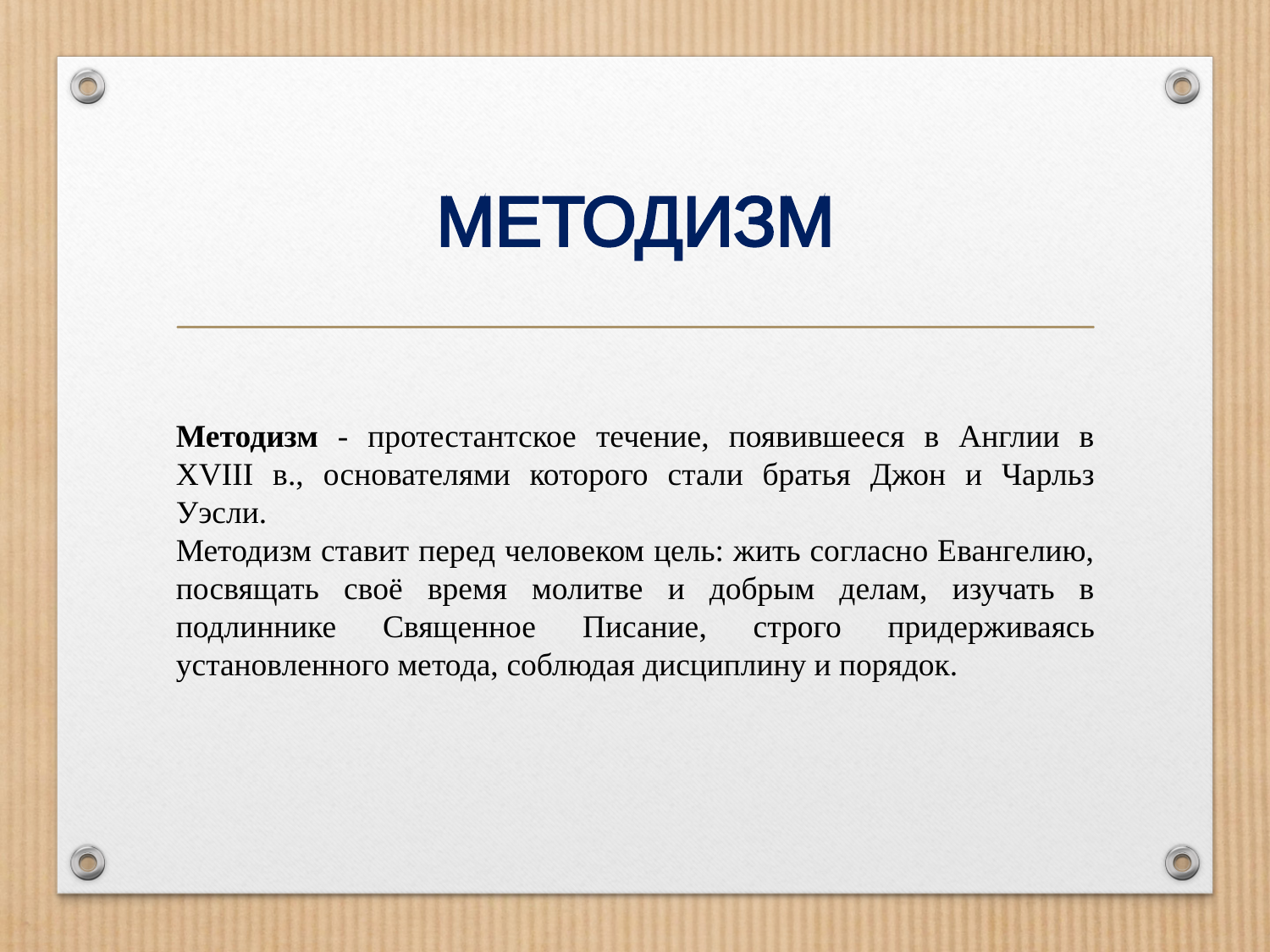

# МЕТОДИЗМ
Методизм - протестантское течение, появившееся в Англии в XVIII в., основателями которого стали братья Джон и Чарльз Уэсли.
Методизм ставит перед человеком цель: жить согласно Евангелию, посвящать своё время молитве и добрым делам, изучать в подлиннике Священное Писание, строго придерживаясь установленного метода, соблюдая дисциплину и порядок.